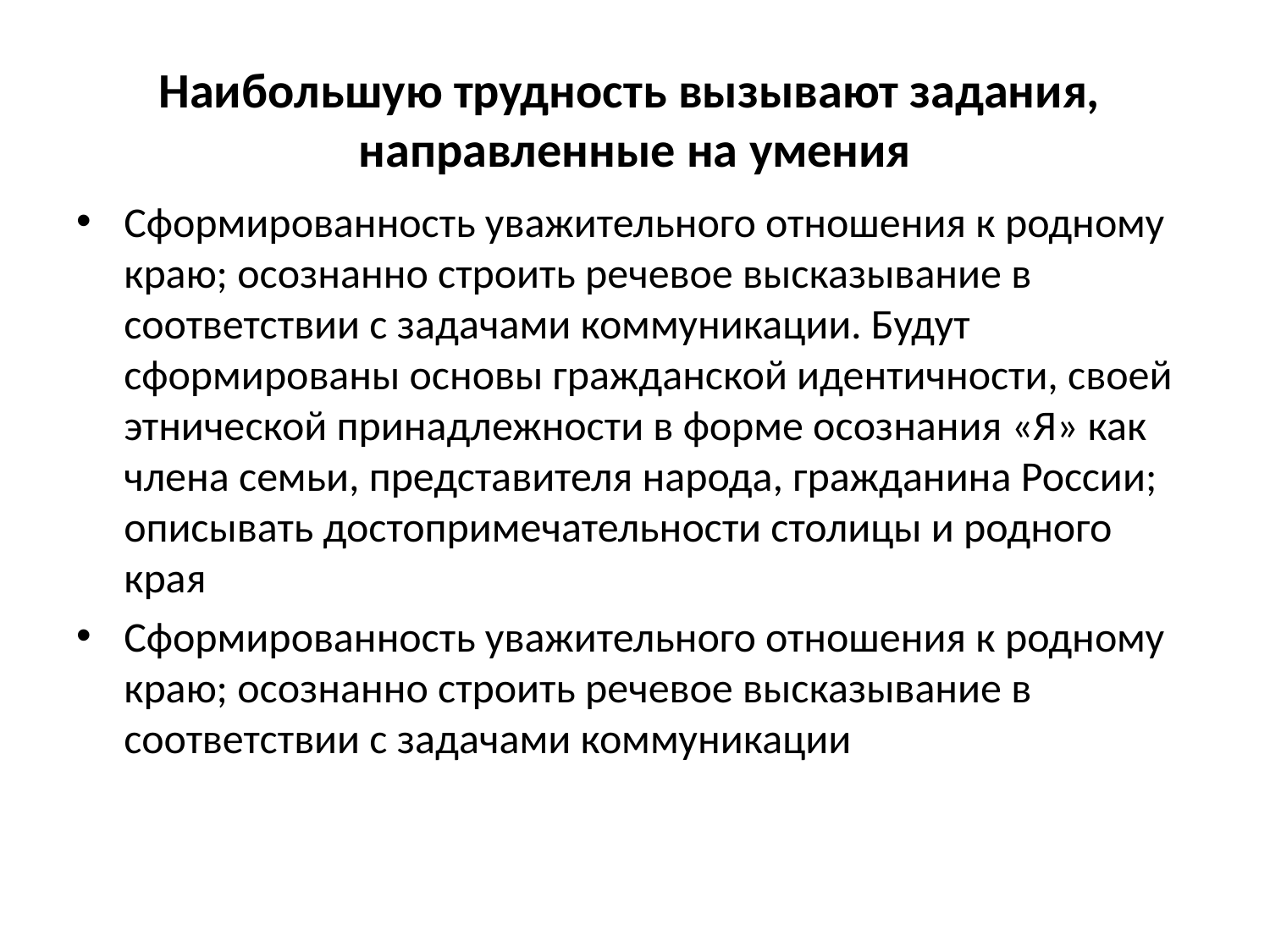

# Наибольшую трудность вызывают задания,  направленные на умения
Сформированность уважительного отношения к родному краю; осознанно строить речевое высказывание в соответствии с задачами коммуникации. Будут сформированы основы гражданской идентичности, своей этнической принадлежности в форме осознания «Я» как члена семьи, представителя народа, гражданина России; описывать достопримечательности столицы и родного края
Сформированность уважительного отношения к родному краю; осознанно строить речевое высказывание в соответствии с задачами коммуникации